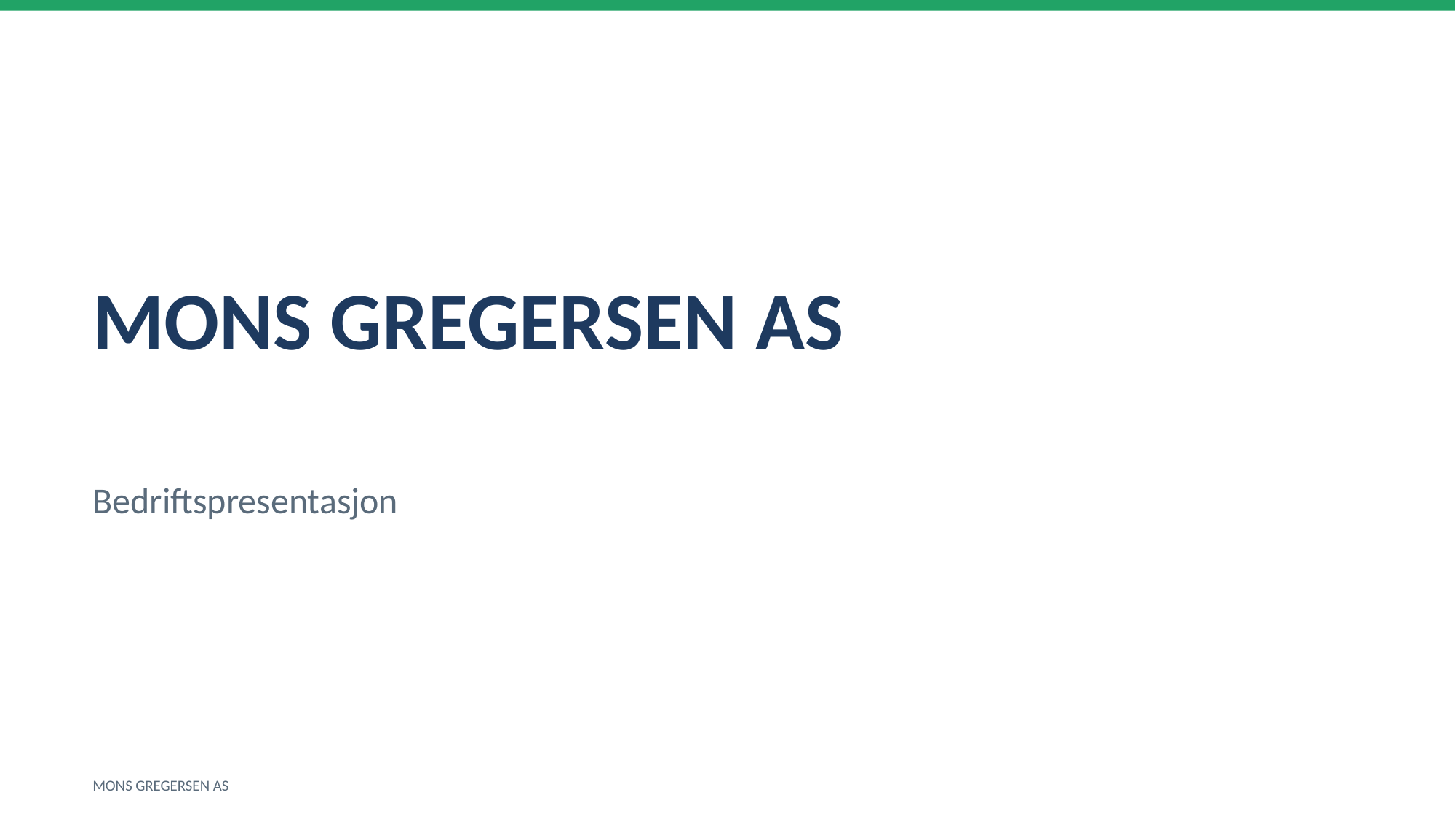

MONS GREGERSEN AS
Bedriftspresentasjon
MONS GREGERSEN AS